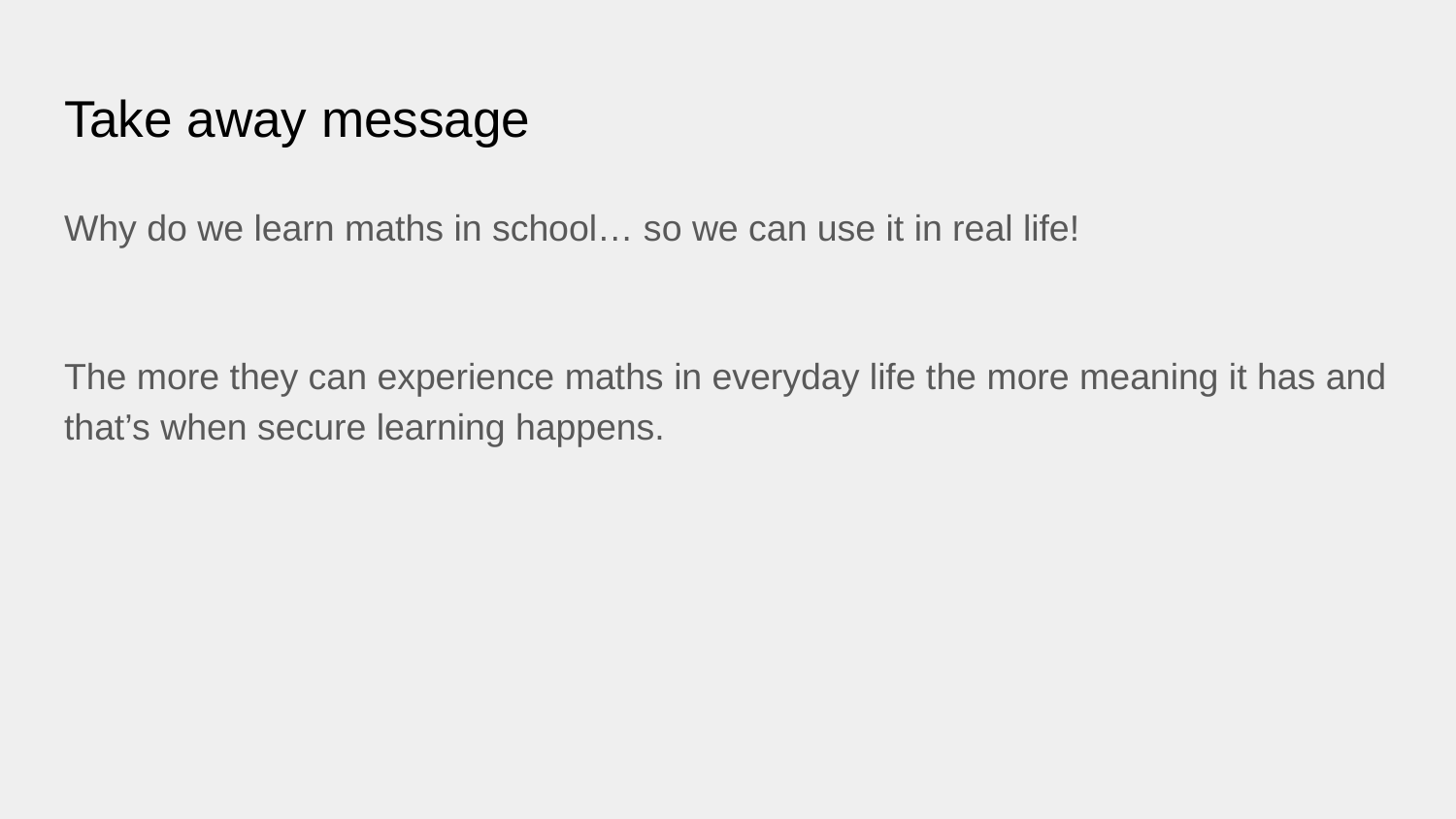

# Take away message
Why do we learn maths in school… so we can use it in real life!

The more they can experience maths in everyday life the more meaning it has and that’s when secure learning happens.